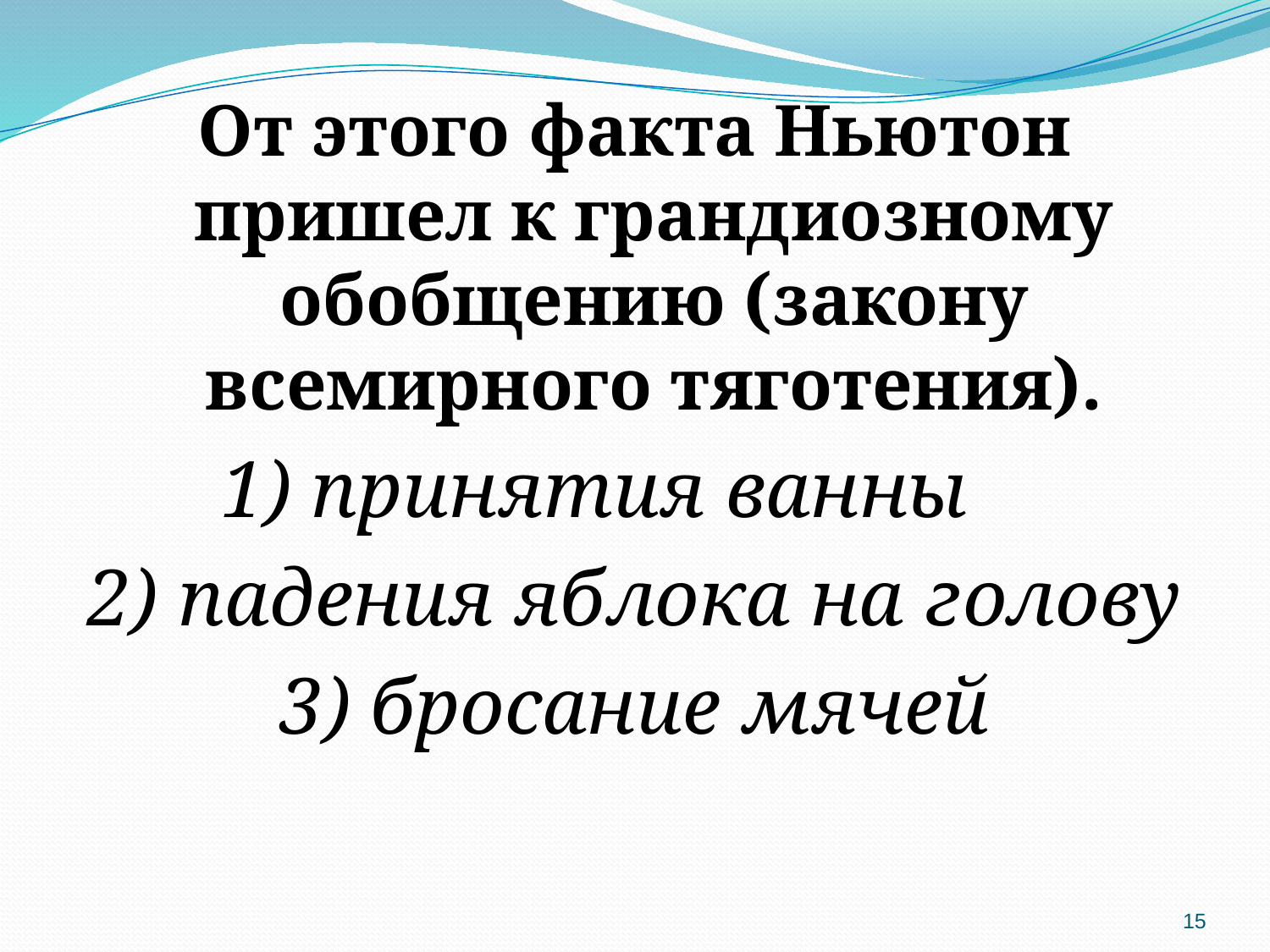

От этого факта Ньютон пришел к грандиозному обобщению (закону всемирного тяготения).
1) принятия ванны
2) падения яблока на голову
3) бросание мячей

15